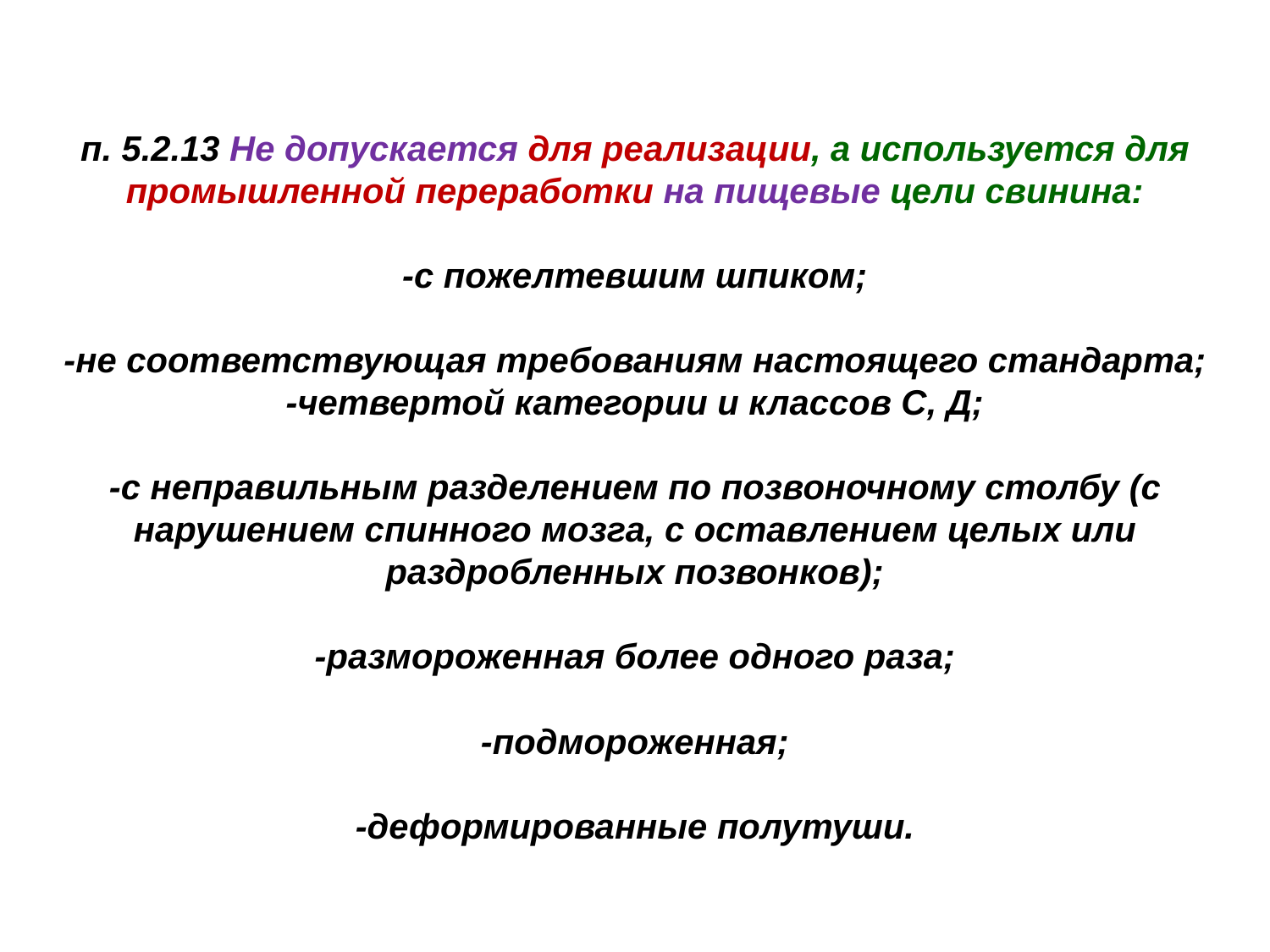

п. 5.2.13 Не допускается для реализации, а используется для промышленной переработки на пищевые цели свинина:

-с пожелтевшим шпиком;

-не соответствующая требованиям настоящего стандарта;
-четвертой категории и классов С, Д;

-с неправильным разделением по позвоночному столбу (с нарушением спинного мозга, с оставлением целых или раздробленных позвонков);

-размороженная более одного раза;

-подмороженная;

-деформированные полутуши.